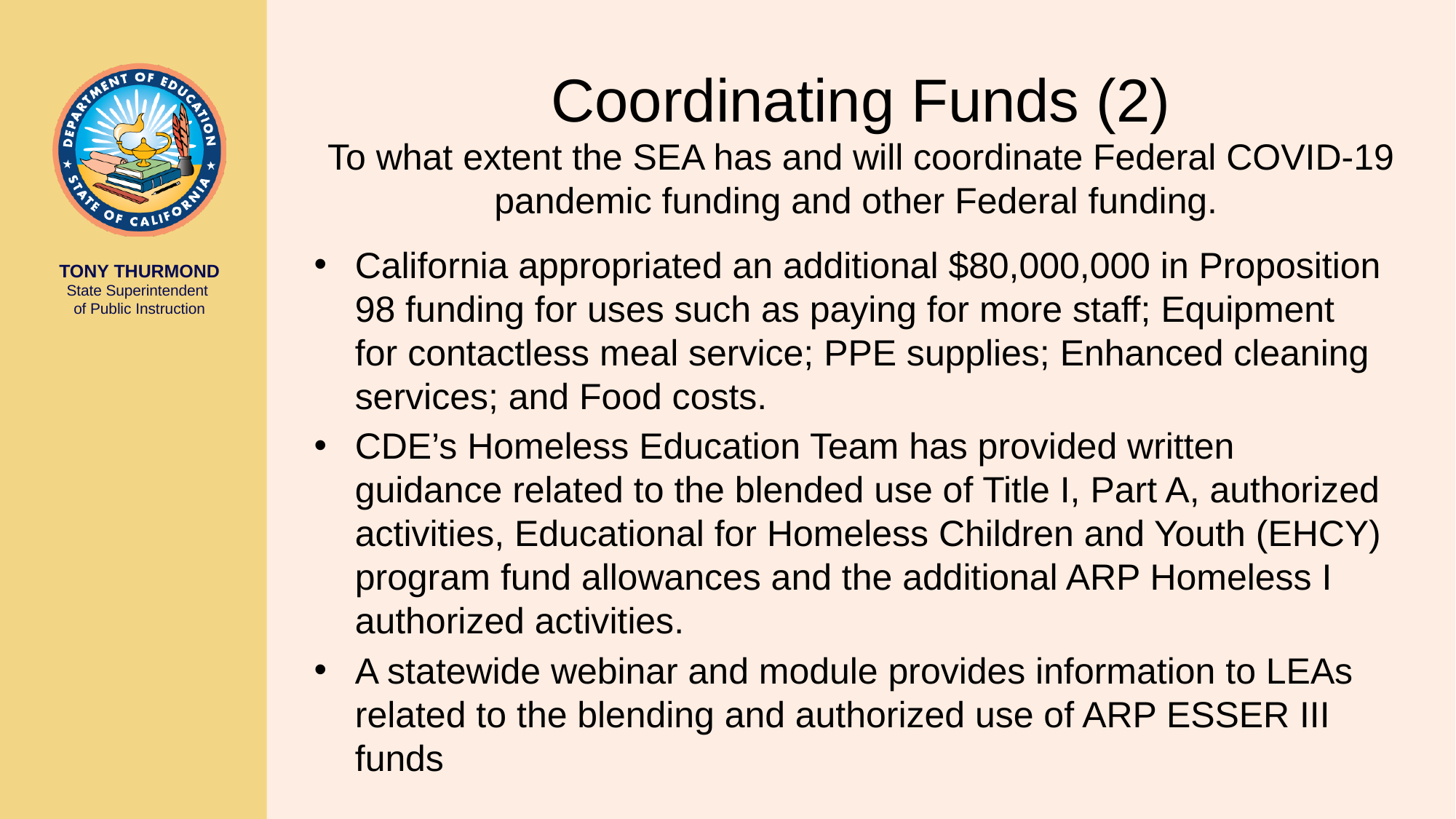

# Coordinating Funds (2) To what extent the SEA has and will coordinate Federal COVID-19 pandemic funding and other Federal funding.
California appropriated an additional $80,000,000 in Proposition 98 funding for uses such as paying for more staff; Equipment for contactless meal service; PPE supplies; Enhanced cleaning services; and Food costs.
CDE’s Homeless Education Team has provided written guidance related to the blended use of Title I, Part A, authorized activities, Educational for Homeless Children and Youth (EHCY) program fund allowances and the additional ARP Homeless I authorized activities.
A statewide webinar and module provides information to LEAs related to the blending and authorized use of ARP ESSER III funds